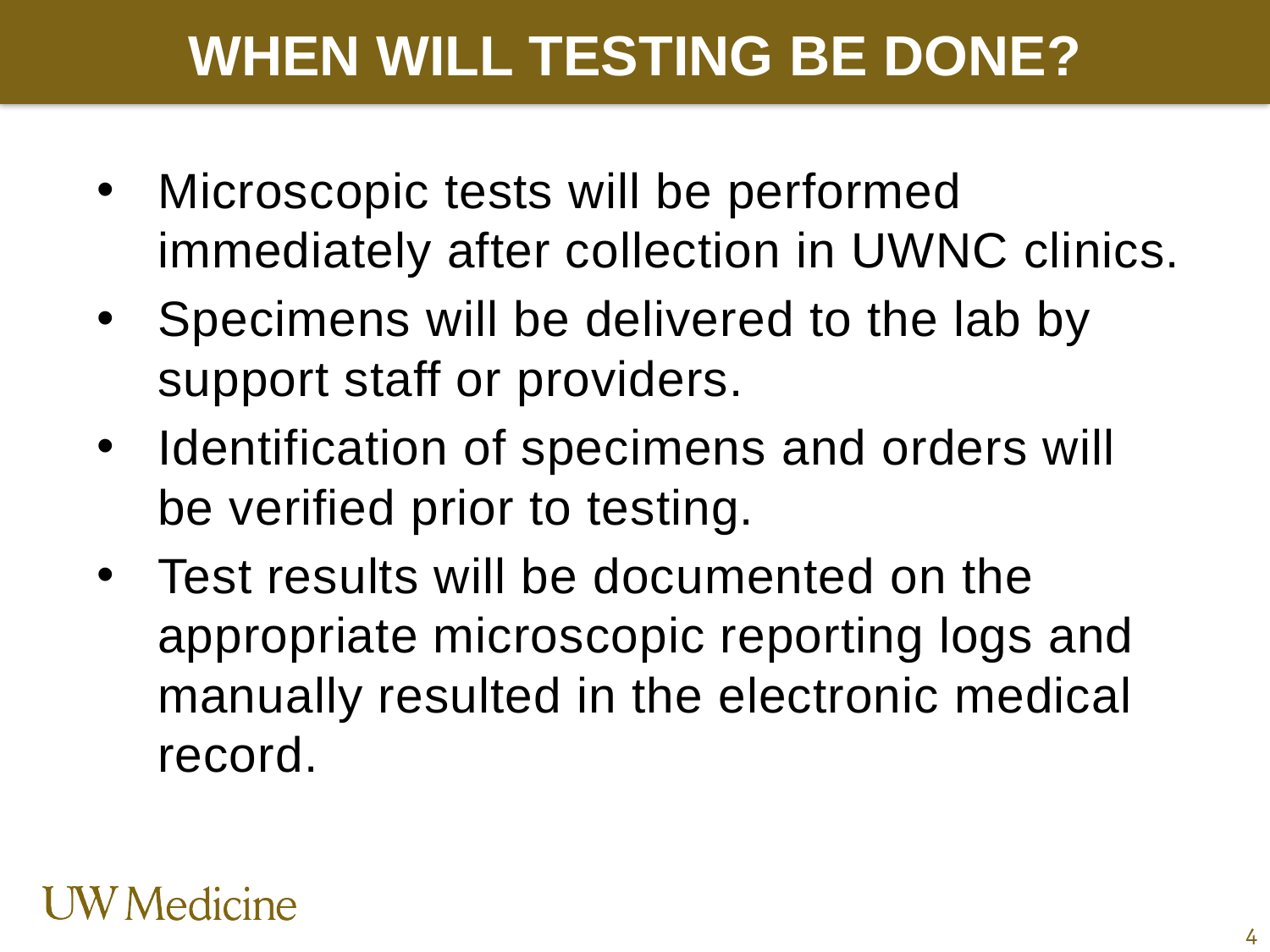

# When will testing be done?
Microscopic tests will be performed immediately after collection in UWNC clinics.
Specimens will be delivered to the lab by support staff or providers.
Identification of specimens and orders will be verified prior to testing.
Test results will be documented on the appropriate microscopic reporting logs and manually resulted in the electronic medical record.
4